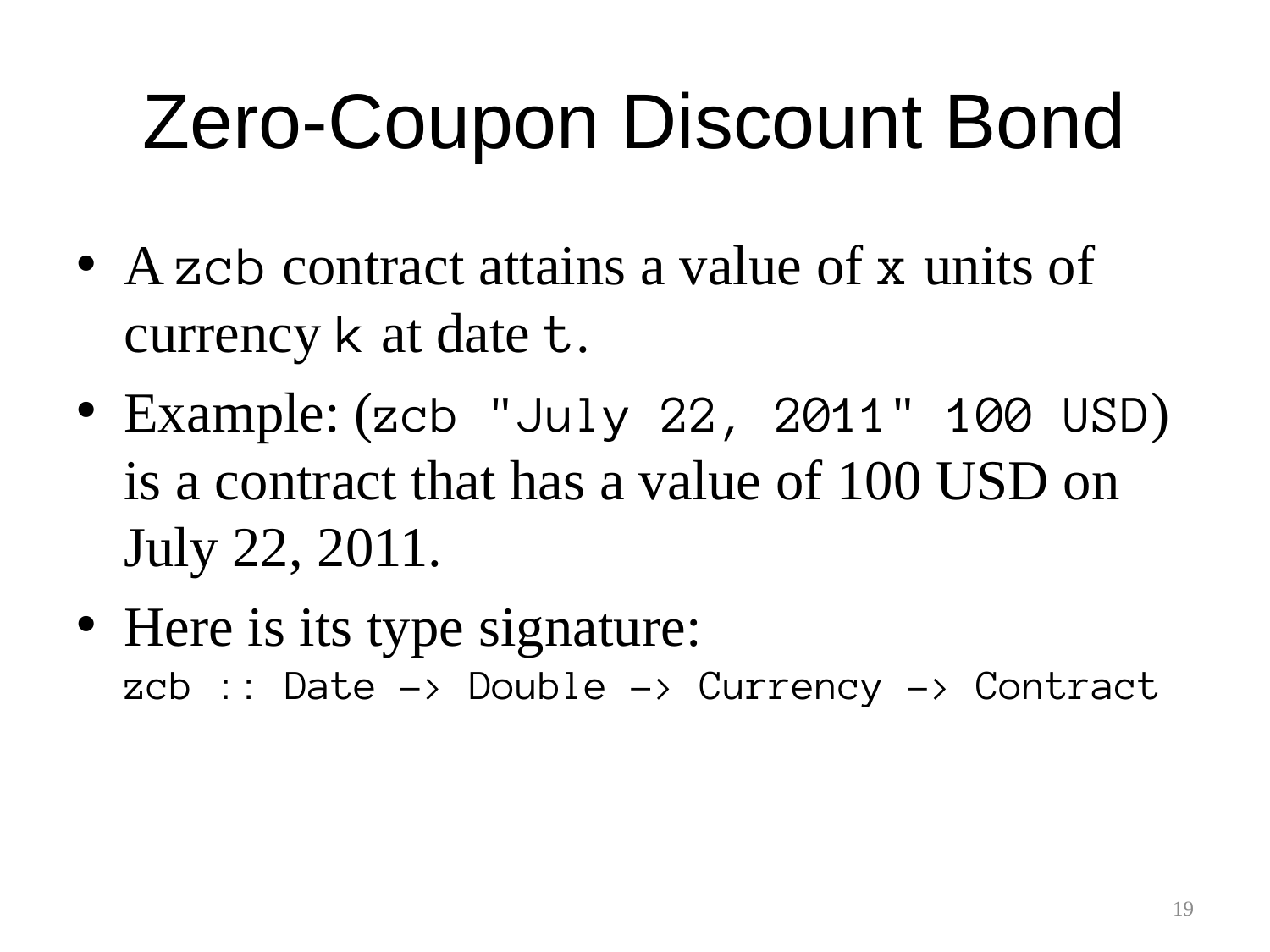

# Zero-Coupon Discount Bond
A zcb contract attains a value of x units of currency k at date t.
Example: (zcb "July 22, 2011" 100 USD) is a contract that has a value of 100 USD on July 22, 2011.
Here is its type signature:
zcb :: Date -> Double -> Currency -> Contract
19